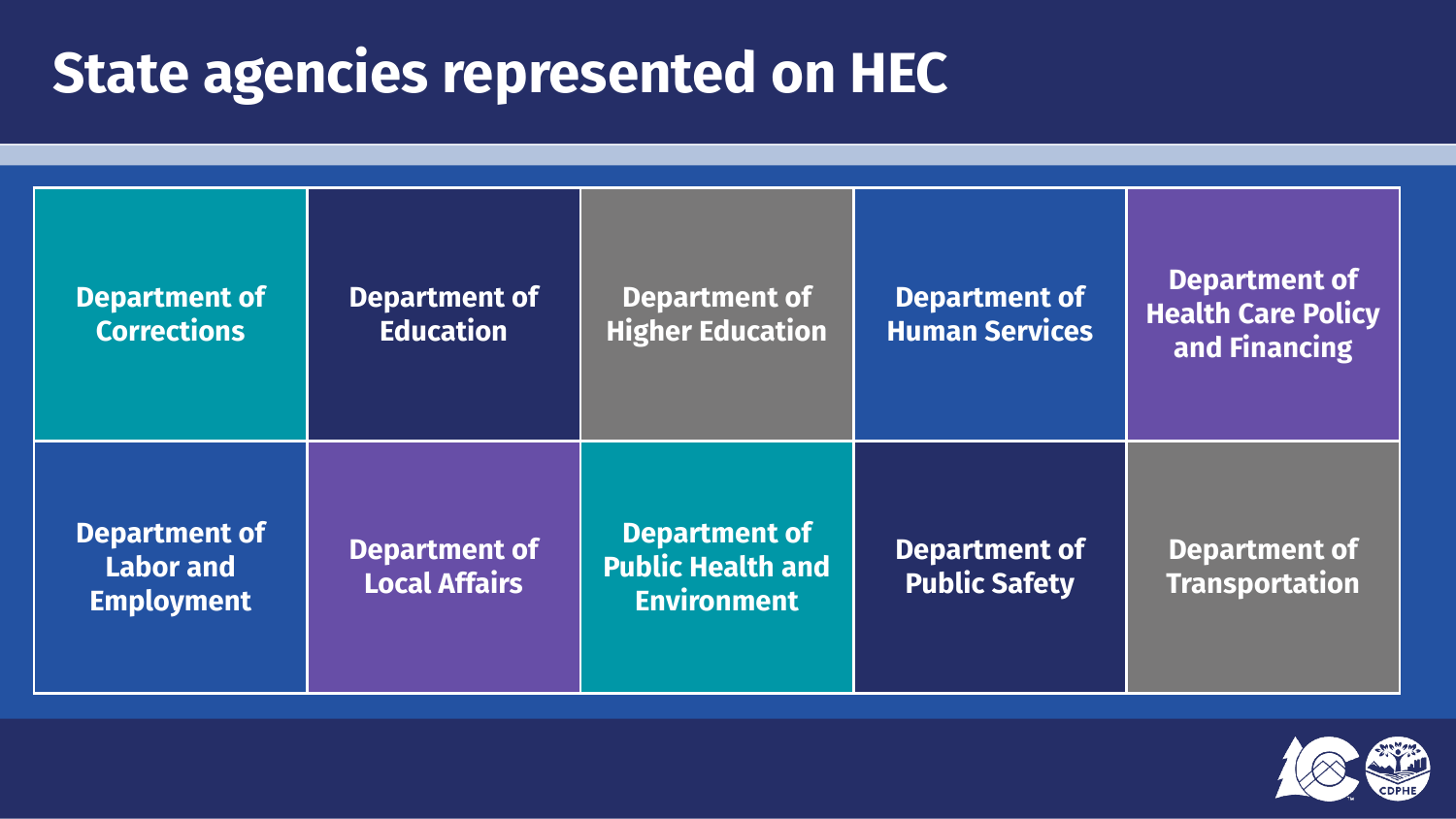

# State agencies represented on HEC
| Department of Corrections | Department of Education | Department of Higher Education | Department of Human Services | Department of Health Care Policy and Financing |
| --- | --- | --- | --- | --- |
| Department of Labor and Employment | Department of Local Affairs | Department of Public Health and Environment | Department of Public Safety | Department of Transportation |